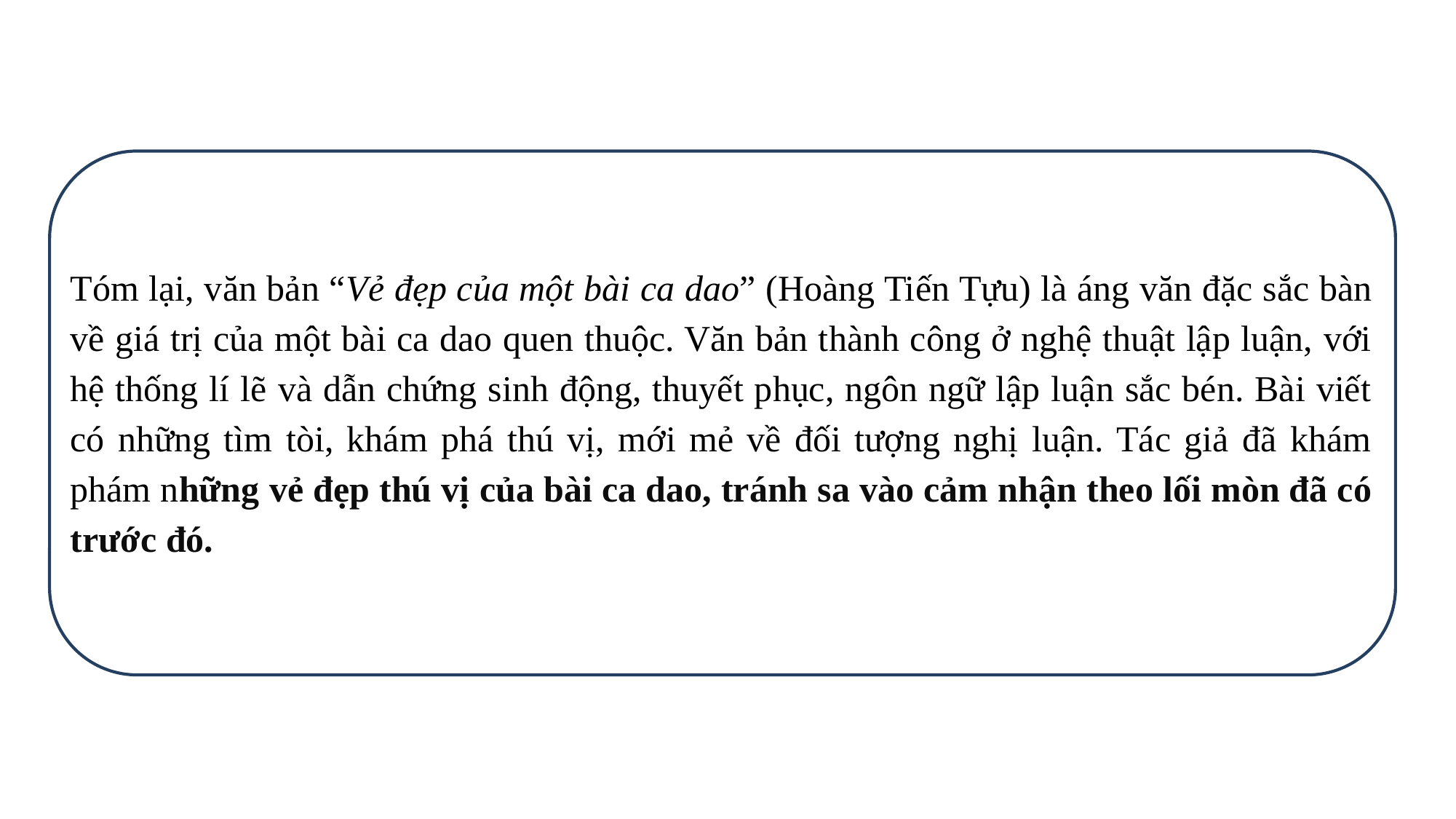

Tóm lại, văn bản “Vẻ đẹp của một bài ca dao” (Hoàng Tiến Tựu) là áng văn đặc sắc bàn về giá trị của một bài ca dao quen thuộc. Văn bản thành công ở nghệ thuật lập luận, với hệ thống lí lẽ và dẫn chứng sinh động, thuyết phục, ngôn ngữ lập luận sắc bén. Bài viết có những tìm tòi, khám phá thú vị, mới mẻ về đối tượng nghị luận. Tác giả đã khám phám những vẻ đẹp thú vị của bài ca dao, tránh sa vào cảm nhận theo lối mòn đã có trước đó.